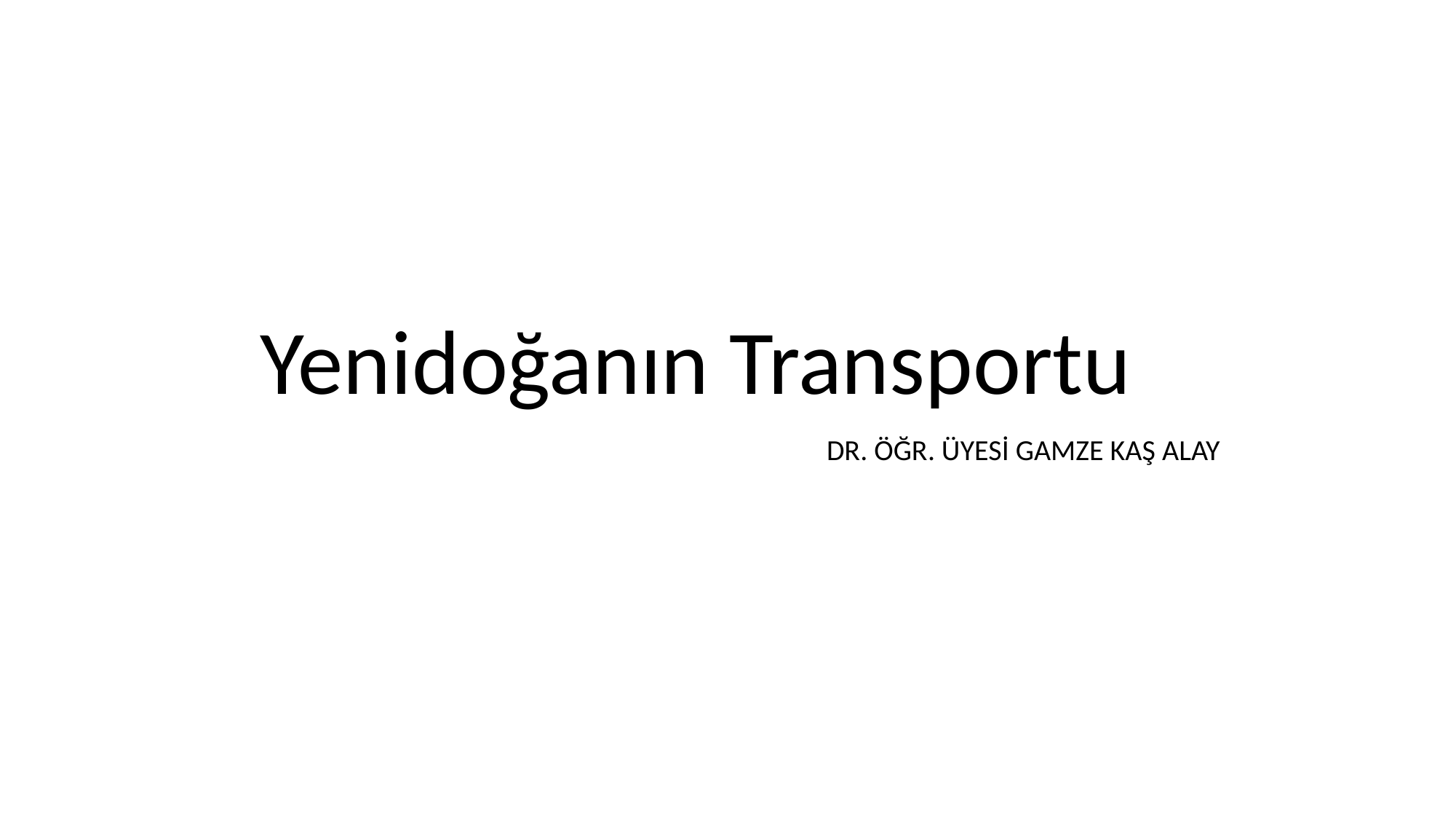

# Yenidoğanın Transportu
DR. ÖĞR. ÜYESİ GAMZE KAŞ ALAY